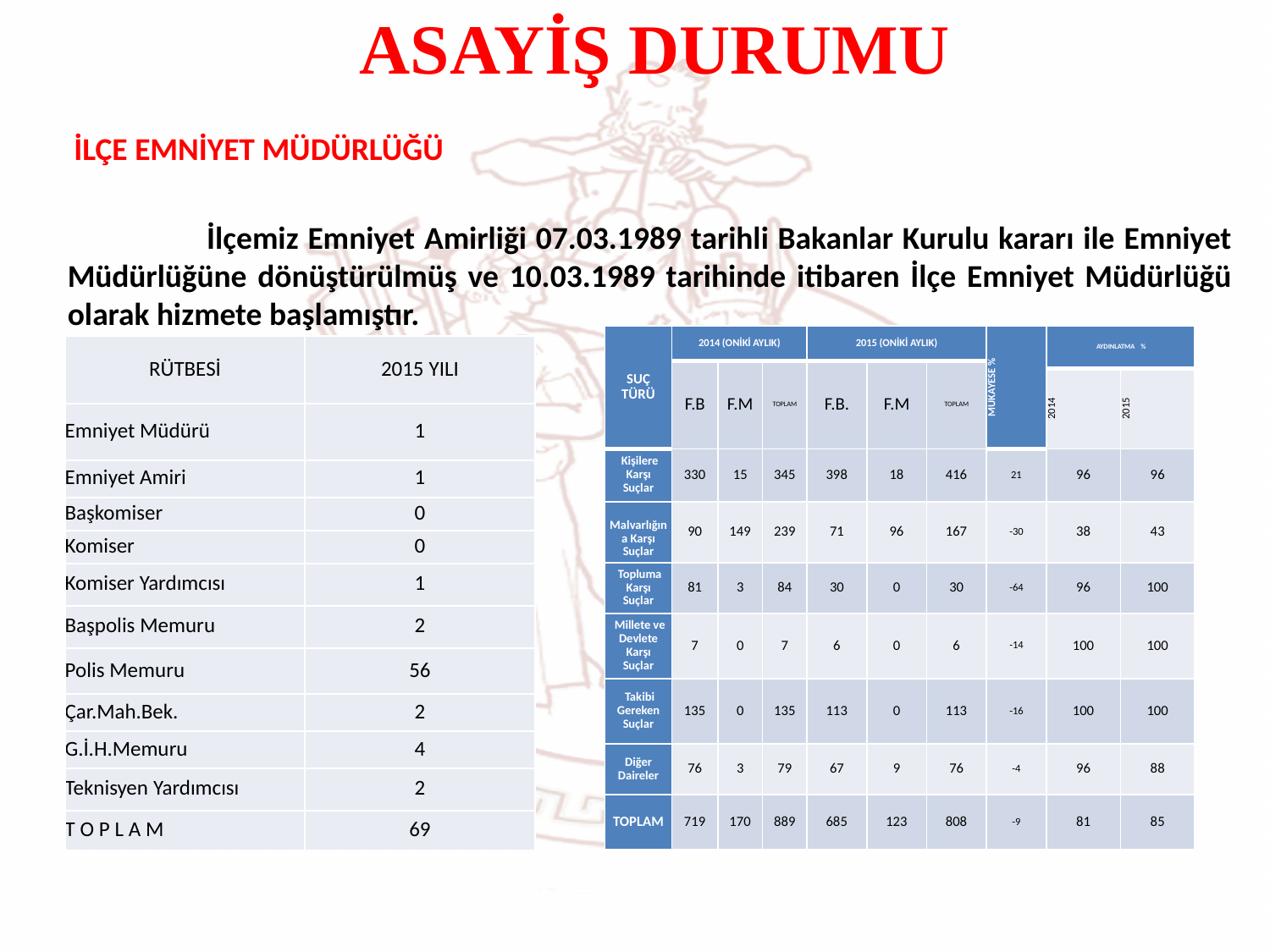

# ASAYİŞ DURUMU

 İLÇE EMNİYET MÜDÜRLÜĞÜ

      	İlçemiz Emniyet Amirliği 07.03.1989 tarihli Bakanlar Kurulu kararı ile Emniyet Müdürlüğüne dönüştürülmüş ve 10.03.1989 tarihinde itibaren İlçe Emniyet Müdürlüğü olarak hizmete başlamıştır.

| SUÇ TÜRÜ | 2014 (ONİKİ AYLIK) |  |  | 2015 (ONİKİ AYLIK) |  |  | MUKAYESE % | AYDINLATMA % |  |
| --- | --- | --- | --- | --- | --- | --- | --- | --- | --- |
|  | F.B | F.M | TOPLAM | F.B. | F.M | TOPLAM |  |  |  |
|  |  |  |  |  |  |  |  | 2014 | 2015 |
| Kişilere Karşı Suçlar | 330 | 15 | 345 | 398 | 18 | 416 | 21 | 96 | 96 |
| Malvarlığına Karşı Suçlar | 90 | 149 | 239 | 71 | 96 | 167 | -30 | 38 | 43 |
| Topluma Karşı Suçlar | 81 | 3 | 84 | 30 | 0 | 30 | -64 | 96 | 100 |
| Millete ve Devlete Karşı Suçlar | 7 | 0 | 7 | 6 | 0 | 6 | -14 | 100 | 100 |
| Takibi Gereken Suçlar | 135 | 0 | 135 | 113 | 0 | 113 | -16 | 100 | 100 |
| Diğer Daireler | 76 | 3 | 79 | 67 | 9 | 76 | -4 | 96 | 88 |
| TOPLAM | 719 | 170 | 889 | 685 | 123 | 808 | -9 | 81 | 85 |
| RÜTBESİ | 2015 YILI |
| --- | --- |
| Emniyet Müdürü | 1 |
| Emniyet Amiri | 1 |
| Başkomiser | 0 |
| Komiser | 0 |
| Komiser Yardımcısı | 1 |
| Başpolis Memuru | 2 |
| Polis Memuru | 56 |
| Çar.Mah.Bek. | 2 |
| G.İ.H.Memuru | 4 |
| Teknisyen Yardımcısı | 2 |
| T O P L A M | 69 |